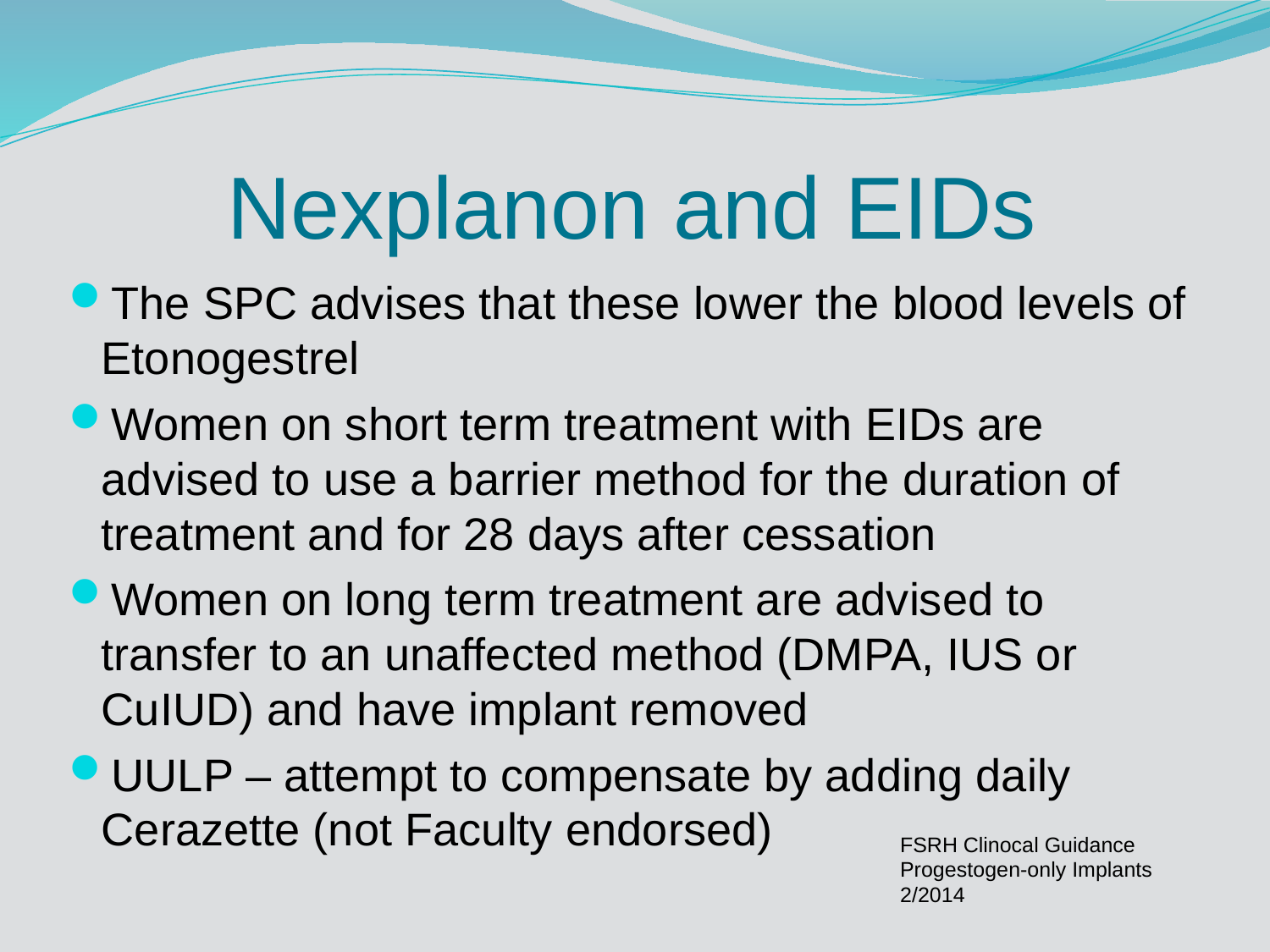

# Nexplanon and EIDs

The SPC advises that these lower the blood levels of Etonogestrel
Women on short term treatment with EIDs are advised to use a barrier method for the duration of treatment and for 28 days after cessation
Women on long term treatment are advised to transfer to an unaffected method (DMPA, IUS or CuIUD) and have implant removed
UULP – attempt to compensate by adding daily Cerazette (not Faculty endorsed)
FSRH Clinocal Guidance Progestogen-only Implants 2/2014